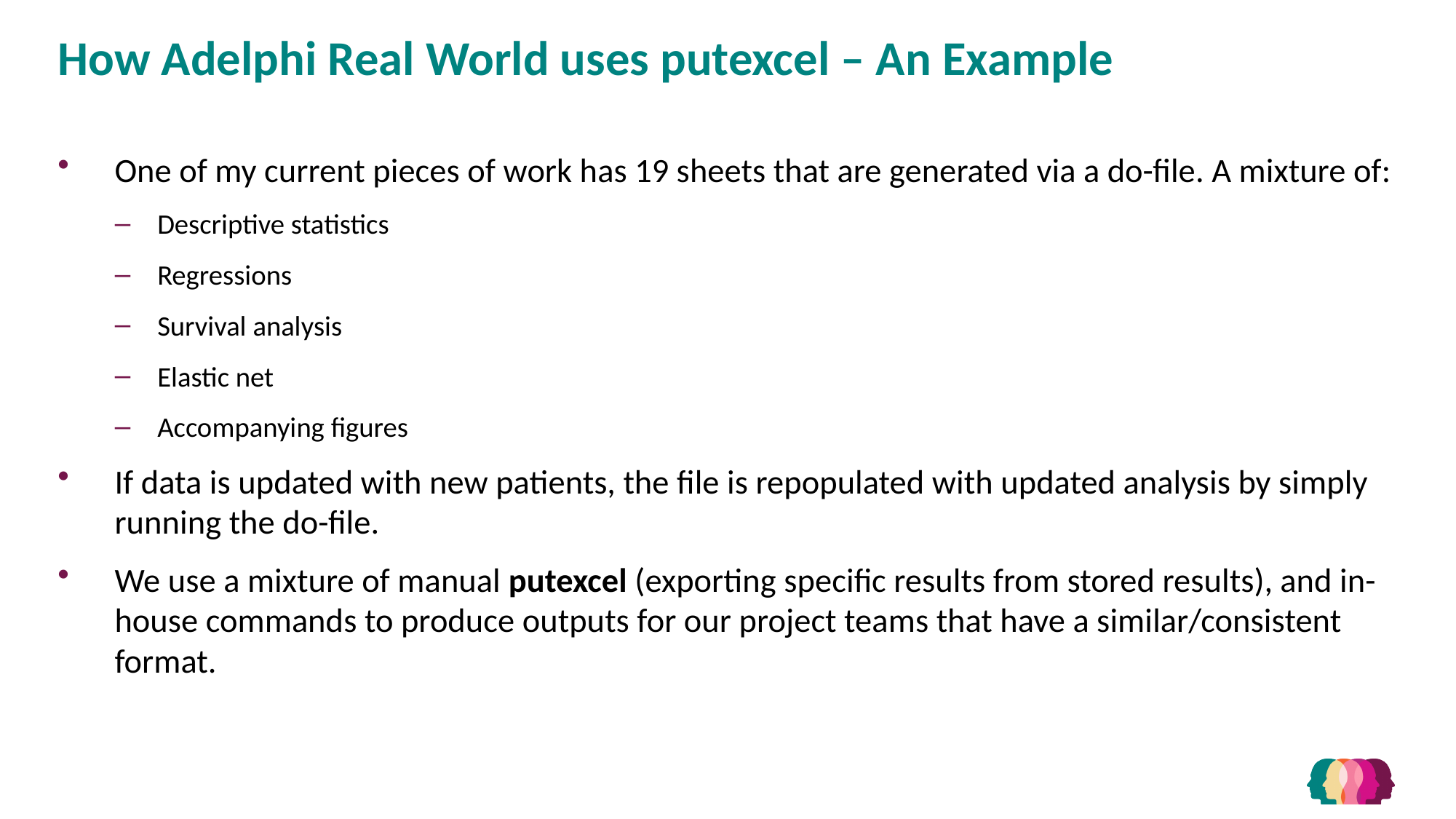

# How Adelphi Real World uses putexcel – An Example
One of my current pieces of work has 19 sheets that are generated via a do-file. A mixture of:
Descriptive statistics
Regressions
Survival analysis
Elastic net
Accompanying figures
If data is updated with new patients, the file is repopulated with updated analysis by simply running the do-file.
We use a mixture of manual putexcel (exporting specific results from stored results), and in-house commands to produce outputs for our project teams that have a similar/consistent format.